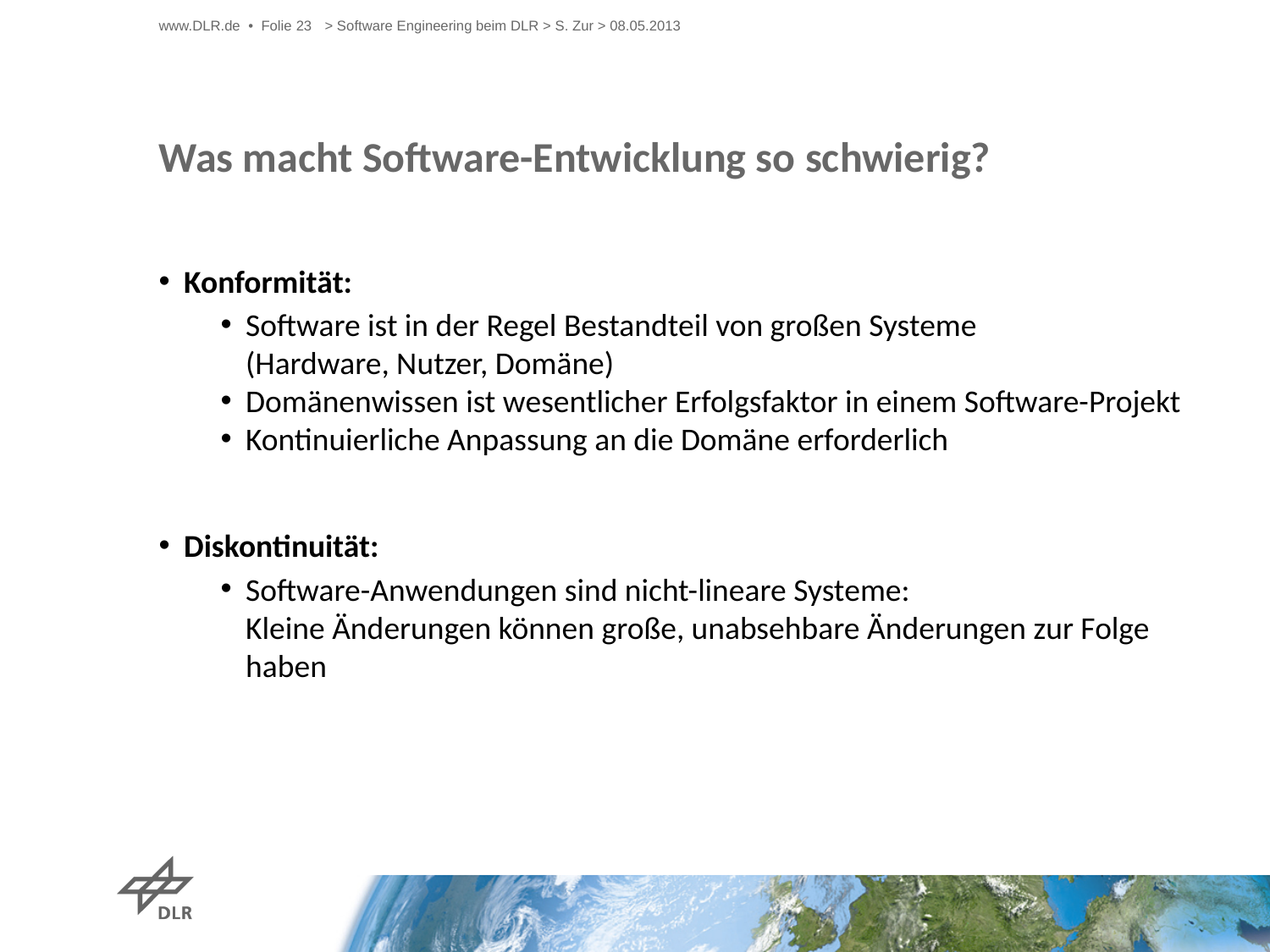

www.DLR.de  •  Folie 23
> Software Engineering beim DLR > S. Zur > 08.05.2013
# Was macht Software-Entwicklung so schwierig?
Konformität:
Software ist in der Regel Bestandteil von großen Systeme
(Hardware, Nutzer, Domäne)
Domänenwissen ist wesentlicher Erfolgsfaktor in einem Software-Projekt
Kontinuierliche Anpassung an die Domäne erforderlich

Diskontinuität:
Software-Anwendungen sind nicht-lineare Systeme:
Kleine Änderungen können große, unabsehbare Änderungen zur Folge haben